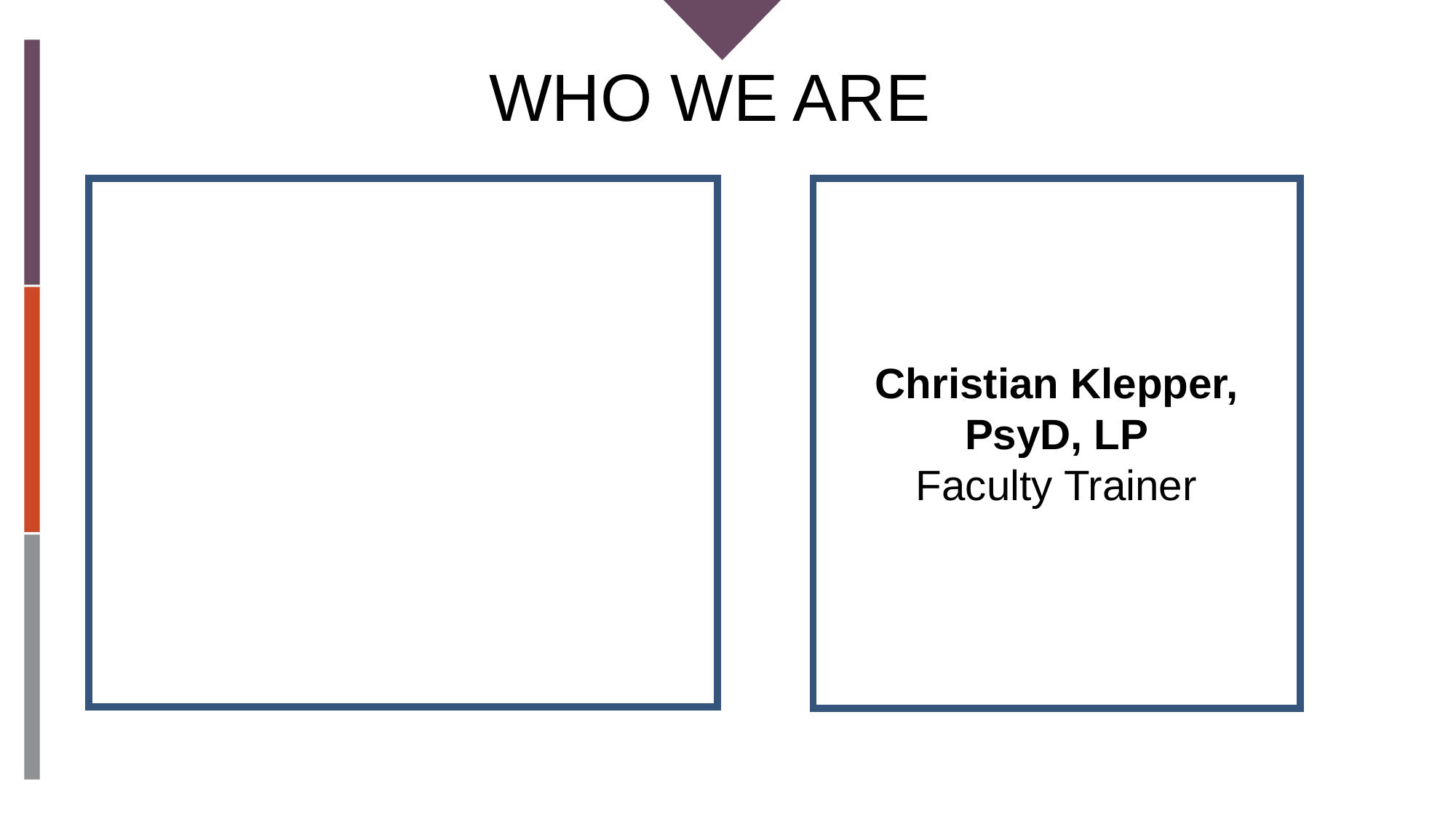

# WHO WE ARE

Christian Klepper, PsyD, LP
Faculty Trainer